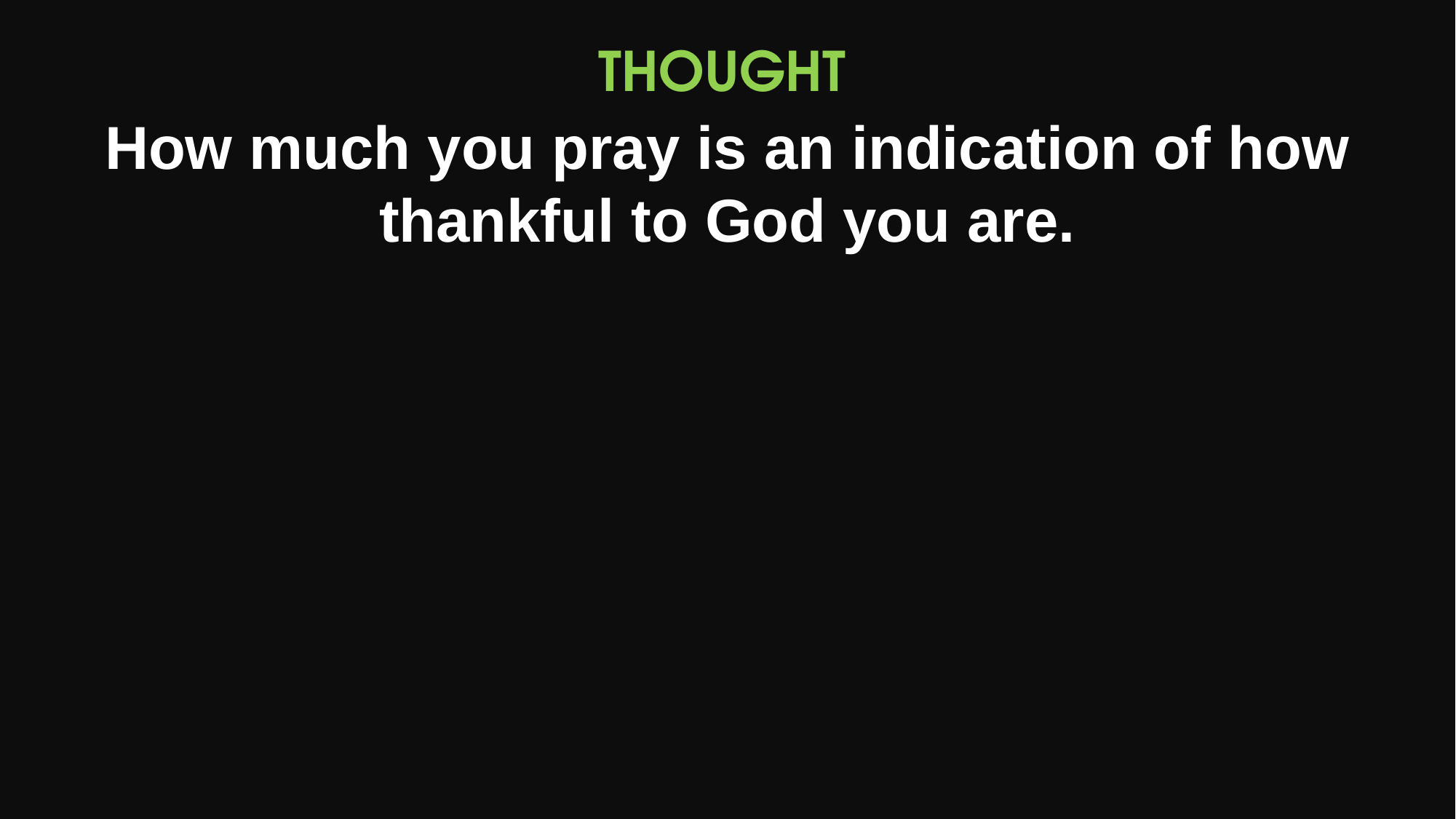

THought
How much you pray is an indication of how thankful to God you are.